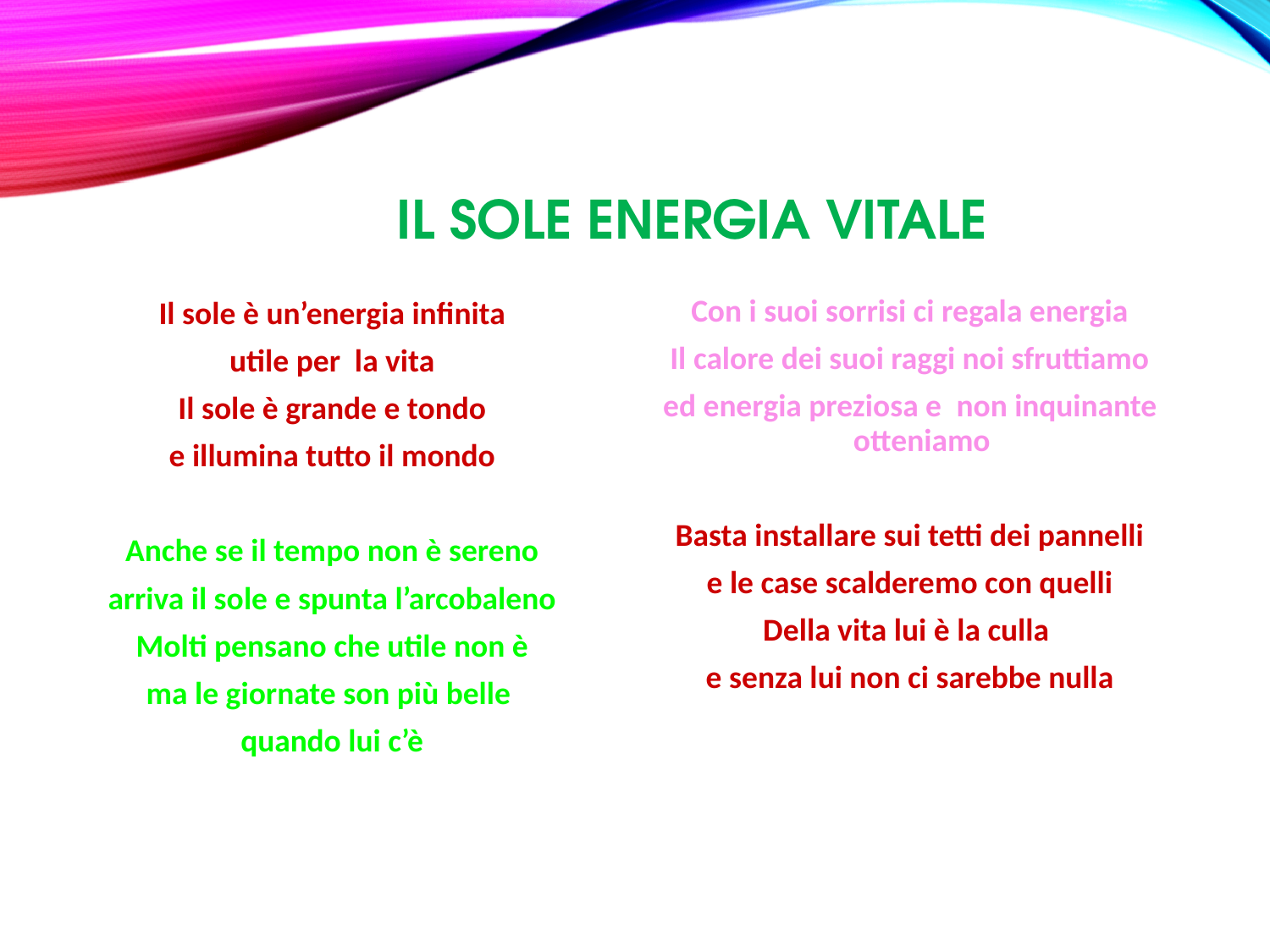

# IL SOLE ENERGIA VITALE
Con i suoi sorrisi ci regala energia
Il calore dei suoi raggi noi sfruttiamo
ed energia preziosa e  non inquinante otteniamo

Basta installare sui tetti dei pannelli
e le case scalderemo con quelli
Della vita lui è la culla
e senza lui non ci sarebbe nulla

Il sole è un’energia infinita
utile per  la vita
Il sole è grande e tondo
e illumina tutto il mondo

Anche se il tempo non è sereno
arriva il sole e spunta l’arcobaleno
 Molti pensano che utile non è
ma le giornate son più belle
quando lui c’è